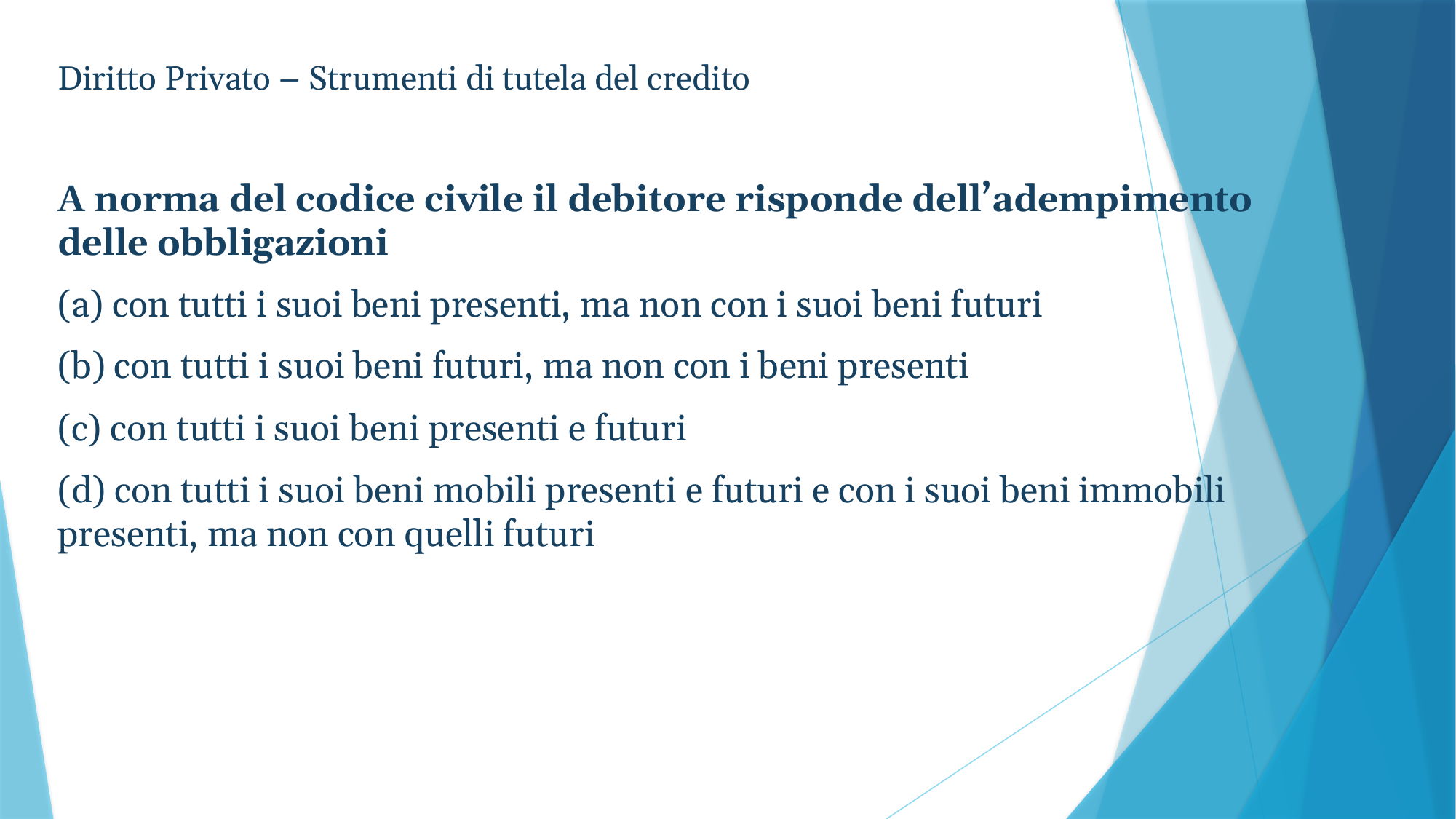

Diritto Privato – Strumenti di tutela del credito
A norma del codice civile il debitore risponde dell’adempimento delle obbligazioni
(a) con tutti i suoi beni presenti, ma non con i suoi beni futuri
(b) con tutti i suoi beni futuri, ma non con i beni presenti
(c) con tutti i suoi beni presenti e futuri
(d) con tutti i suoi beni mobili presenti e futuri e con i suoi beni immobili presenti, ma non con quelli futuri